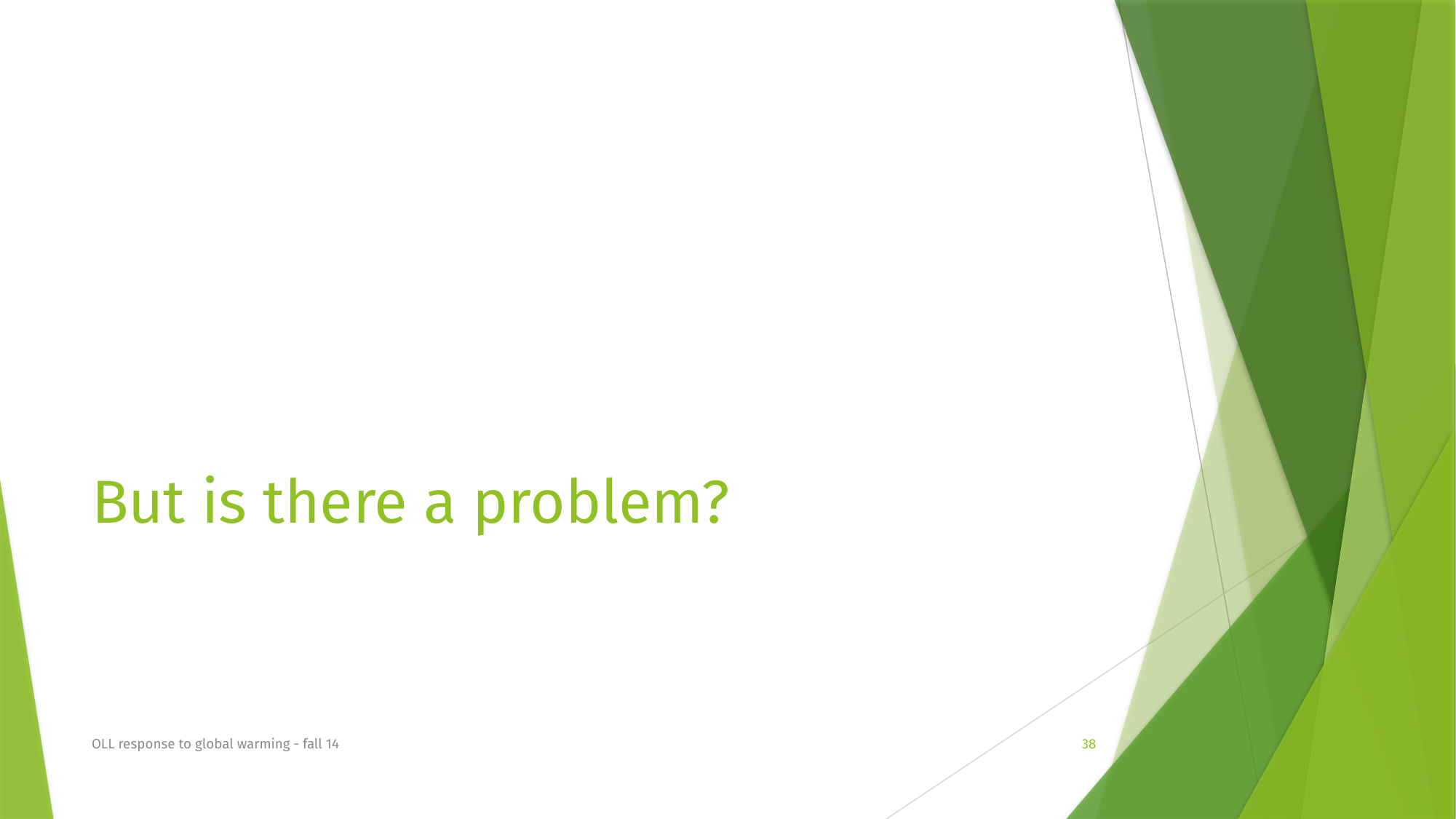

# But is there a problem?

OLL response to global warming - fall 14
38